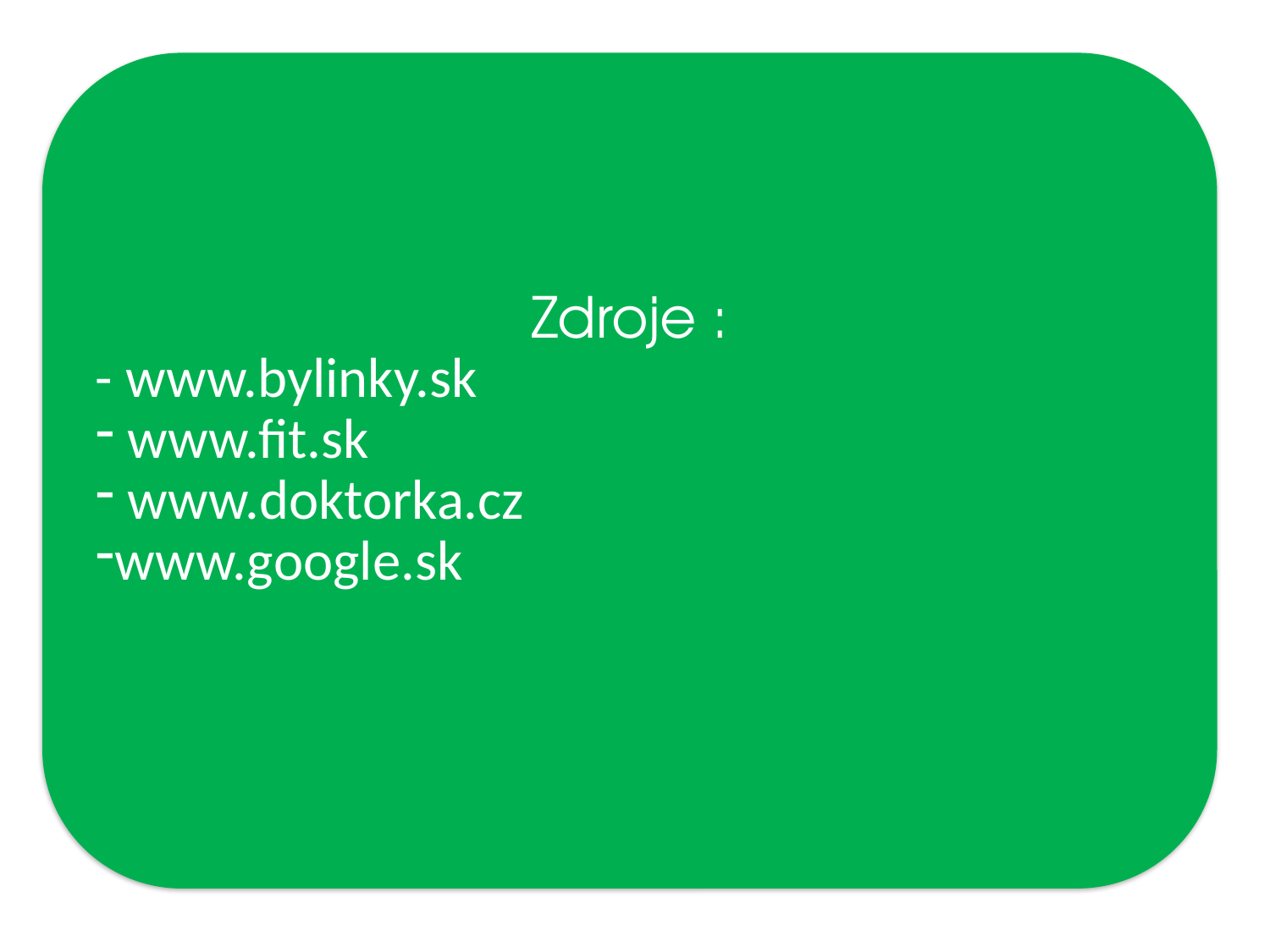

Zdroje :
- www.bylinky.sk
 www.fit.sk
 www.doktorka.cz
www.google.sk